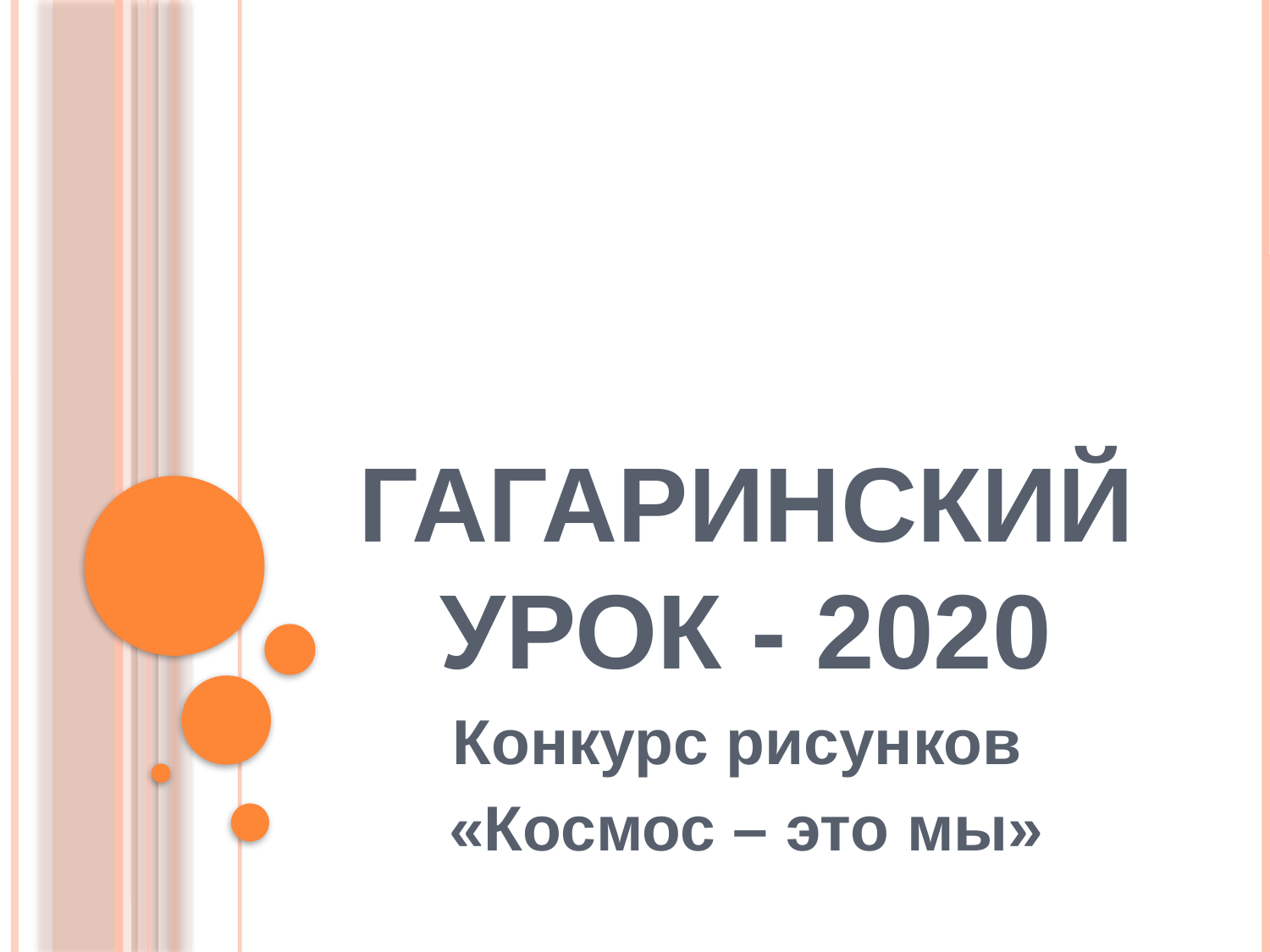

# Гагаринский урок - 2020
Конкурс рисунков
«Космос – это мы»